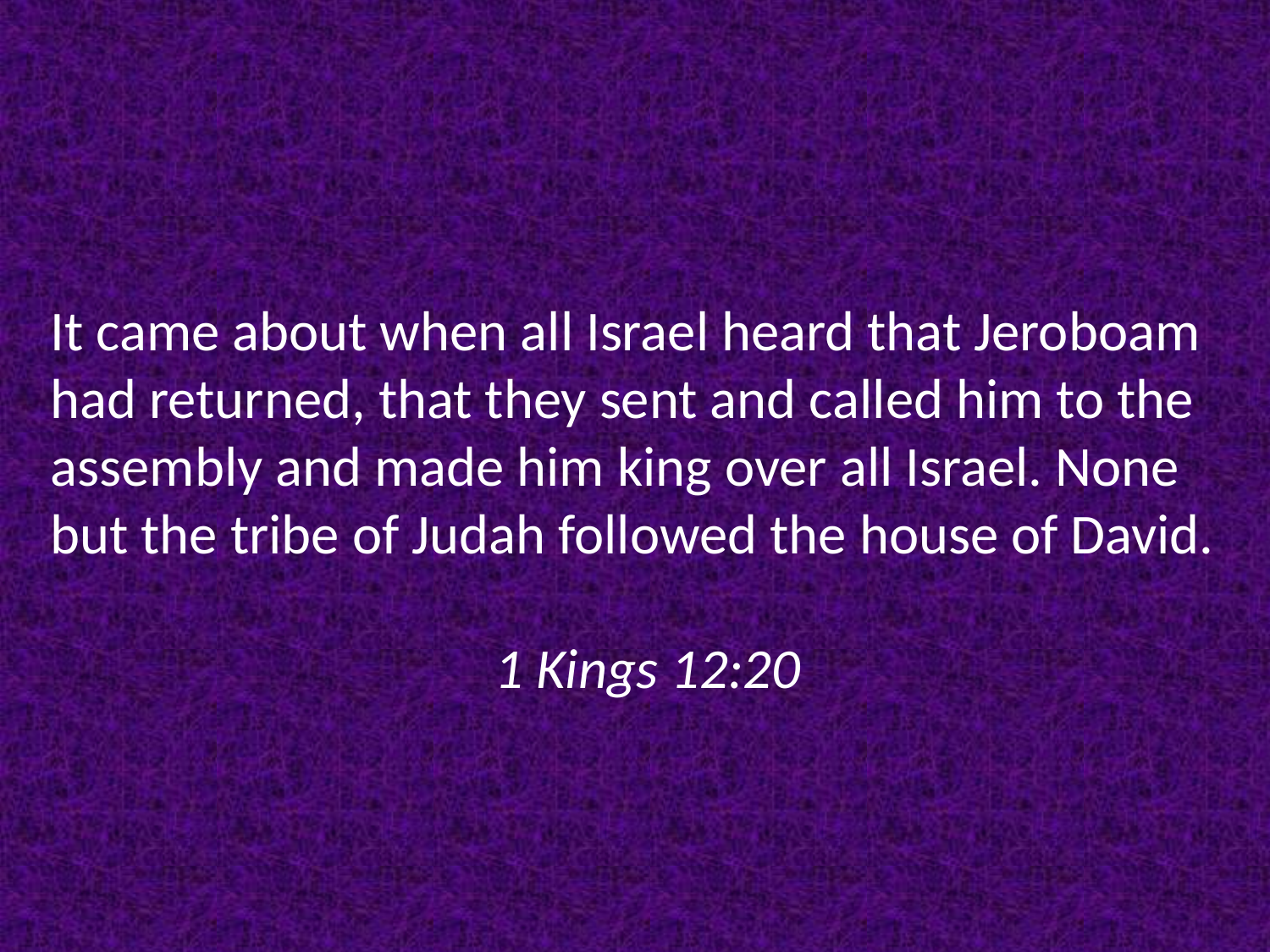

It came about when all Israel heard that Jeroboam had returned, that they sent and called him to the assembly and made him king over all Israel. None but the tribe of Judah followed the house of David.												     1 Kings 12:20